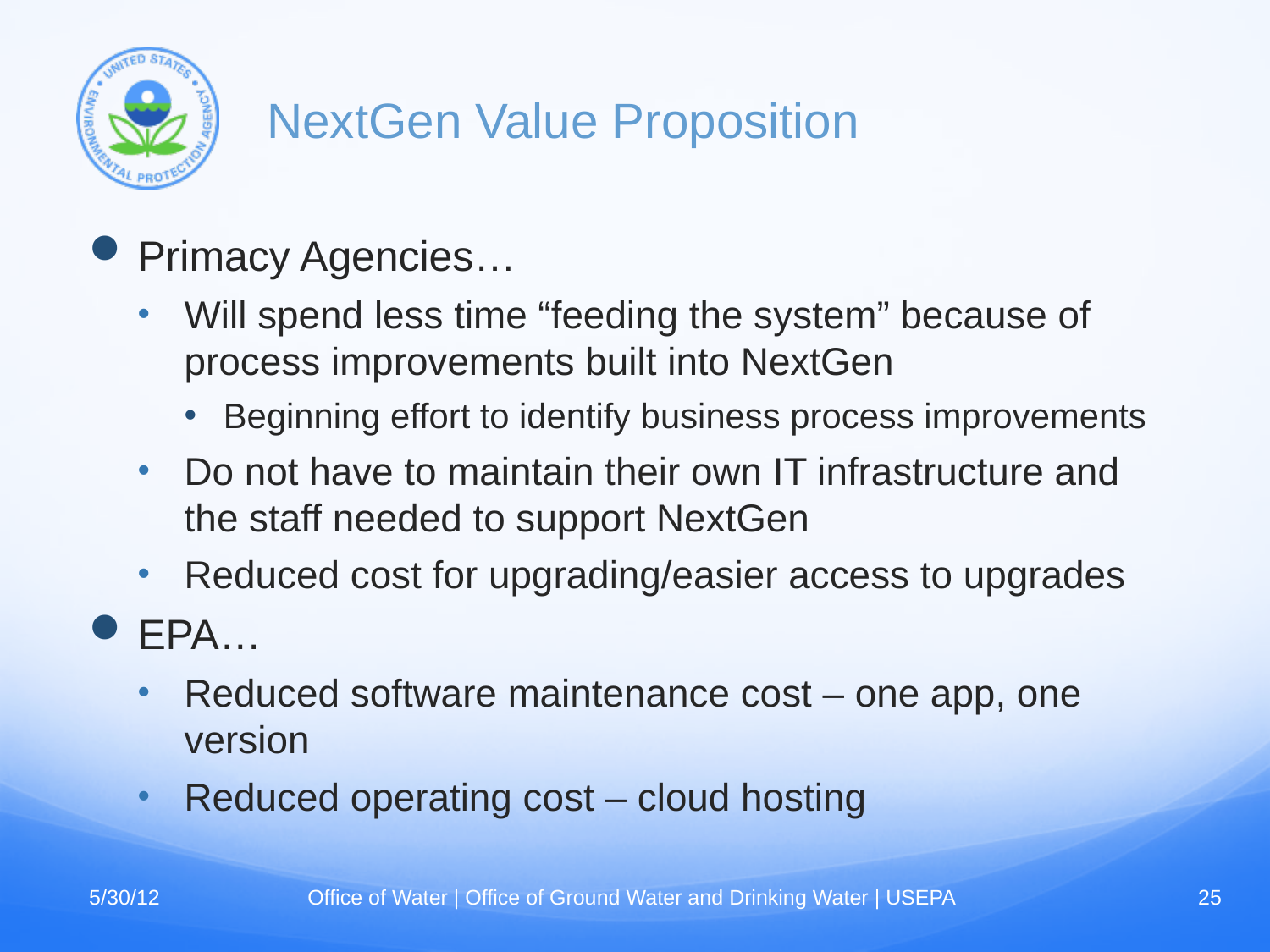

# NextGen Value Proposition
Primacy Agencies…
Will spend less time “feeding the system” because of process improvements built into NextGen
Beginning effort to identify business process improvements
Do not have to maintain their own IT infrastructure and the staff needed to support NextGen
Reduced cost for upgrading/easier access to upgrades
EPA…
Reduced software maintenance cost – one app, one version
Reduced operating cost – cloud hosting
5/30/12
Office of Water | Office of Ground Water and Drinking Water | USEPA
25